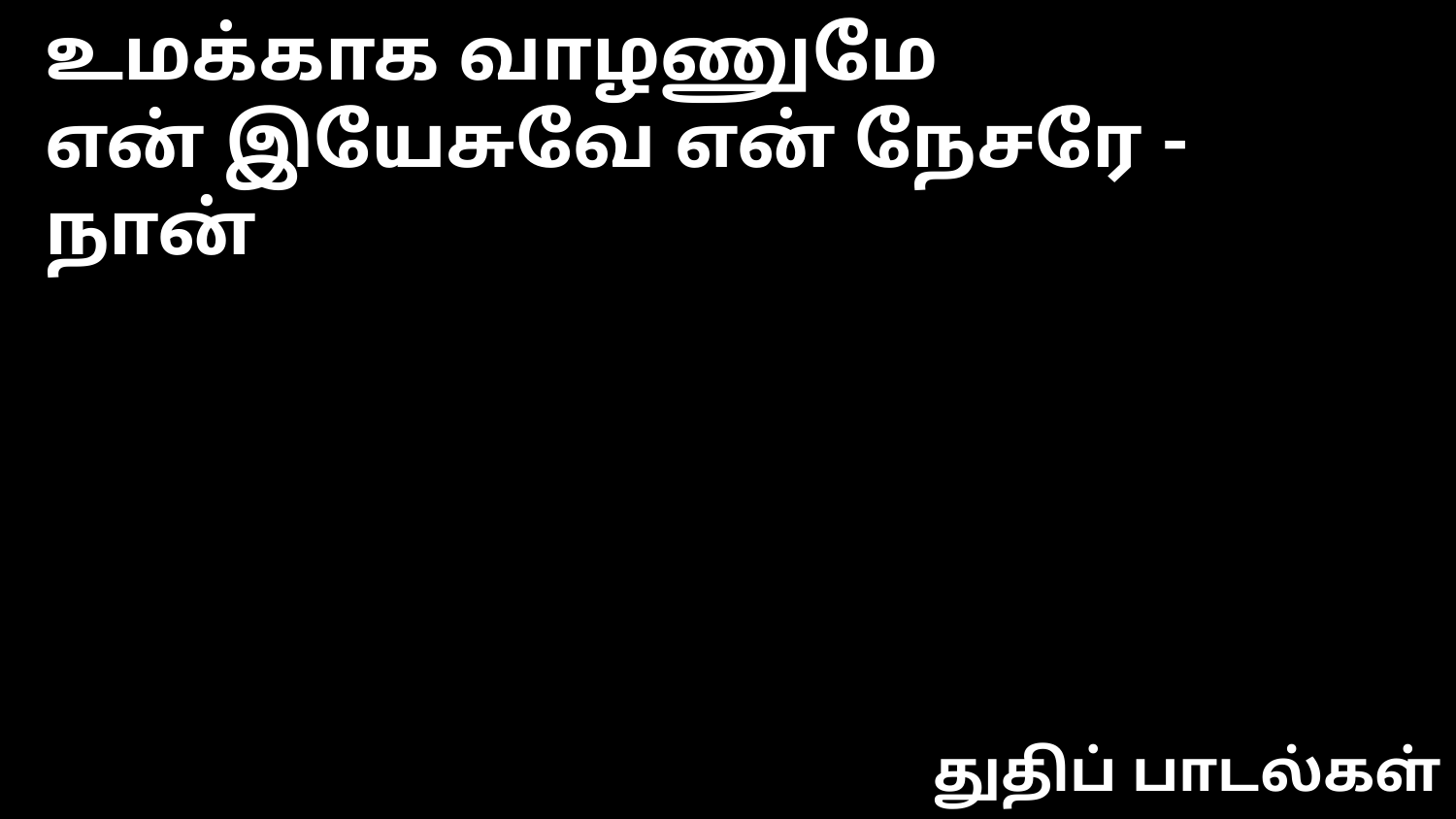

உமக்காக வாழணுமே
என் இயேசுவே என் நேசரே - நான்

துதிப் பாடல்கள்